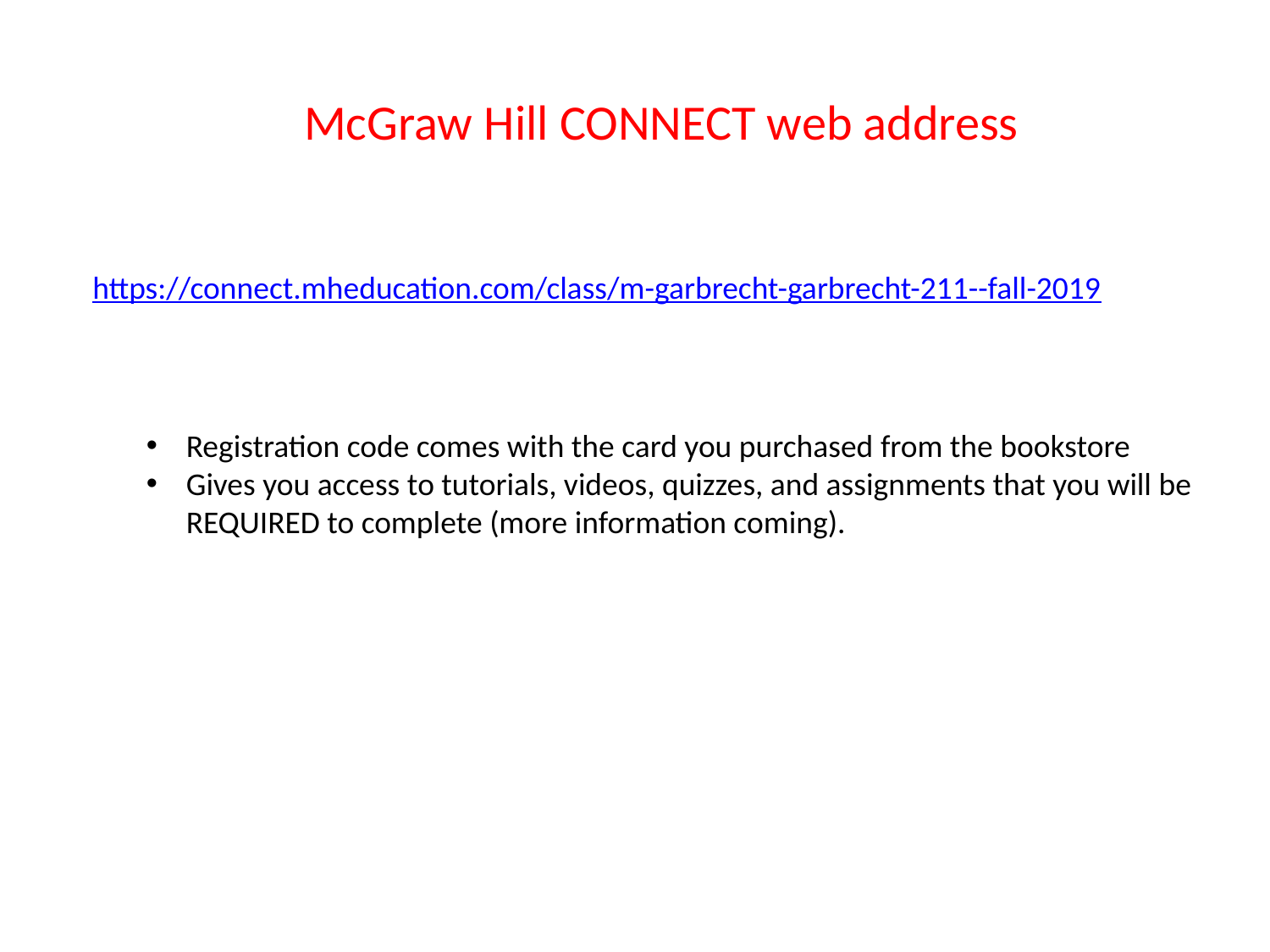

McGraw Hill CONNECT web address
https://connect.mheducation.com/class/m-garbrecht-garbrecht-211--fall-2019
Registration code comes with the card you purchased from the bookstore
Gives you access to tutorials, videos, quizzes, and assignments that you will be REQUIRED to complete (more information coming).